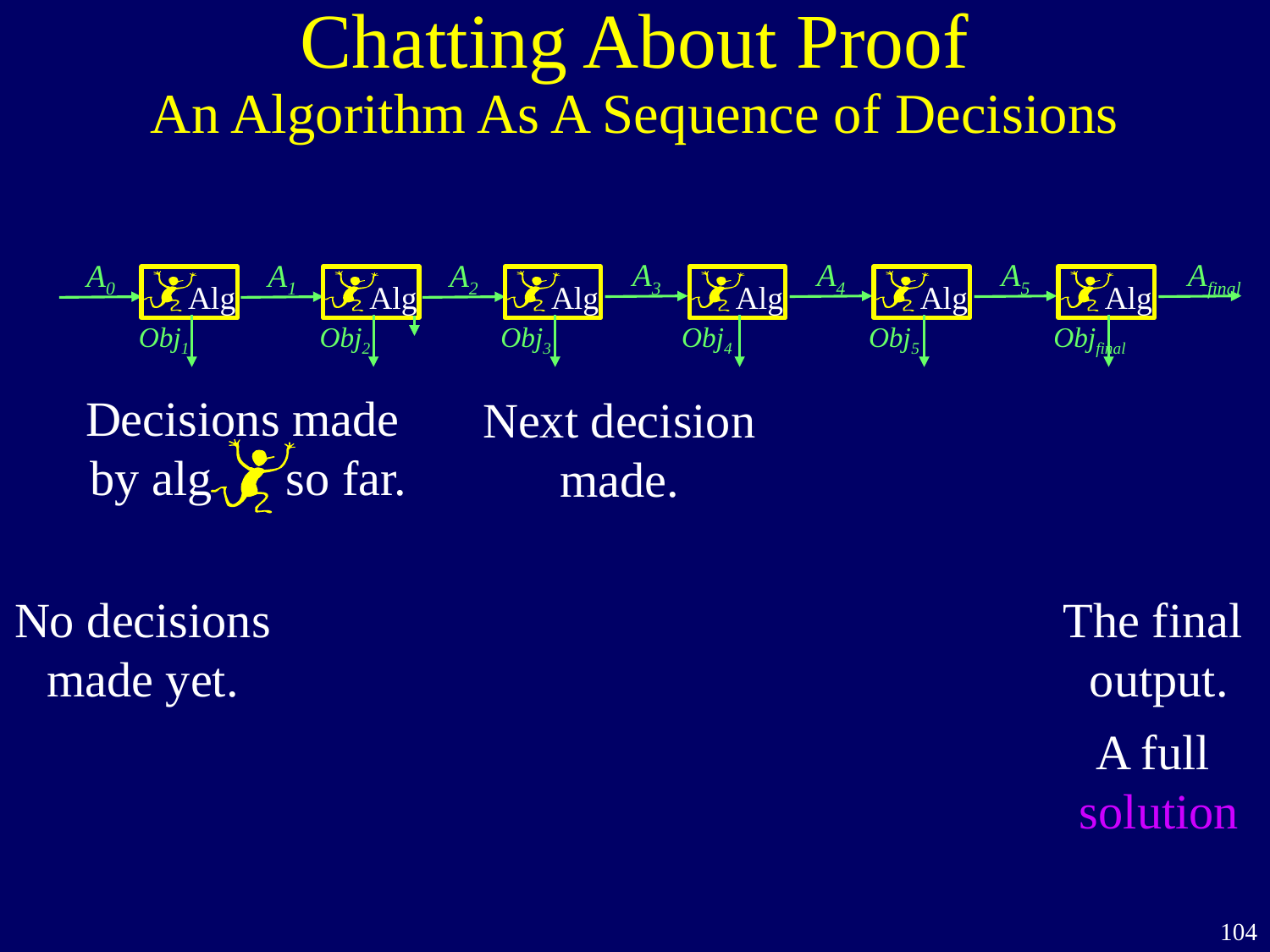

Chatting About Proof
# An Algorithm As A Sequence of Decisions
A3

Alg

Obj3
A4

Alg

Obj4
A5

Alg

Obj5
Afinal

Alg

Objfinal
A0
A1

Alg

Obj1
A2

Alg

Obj2
Decisions made
by alg      so far.

Next decision made.
No decisions made yet.
The final
output.
A full
solution